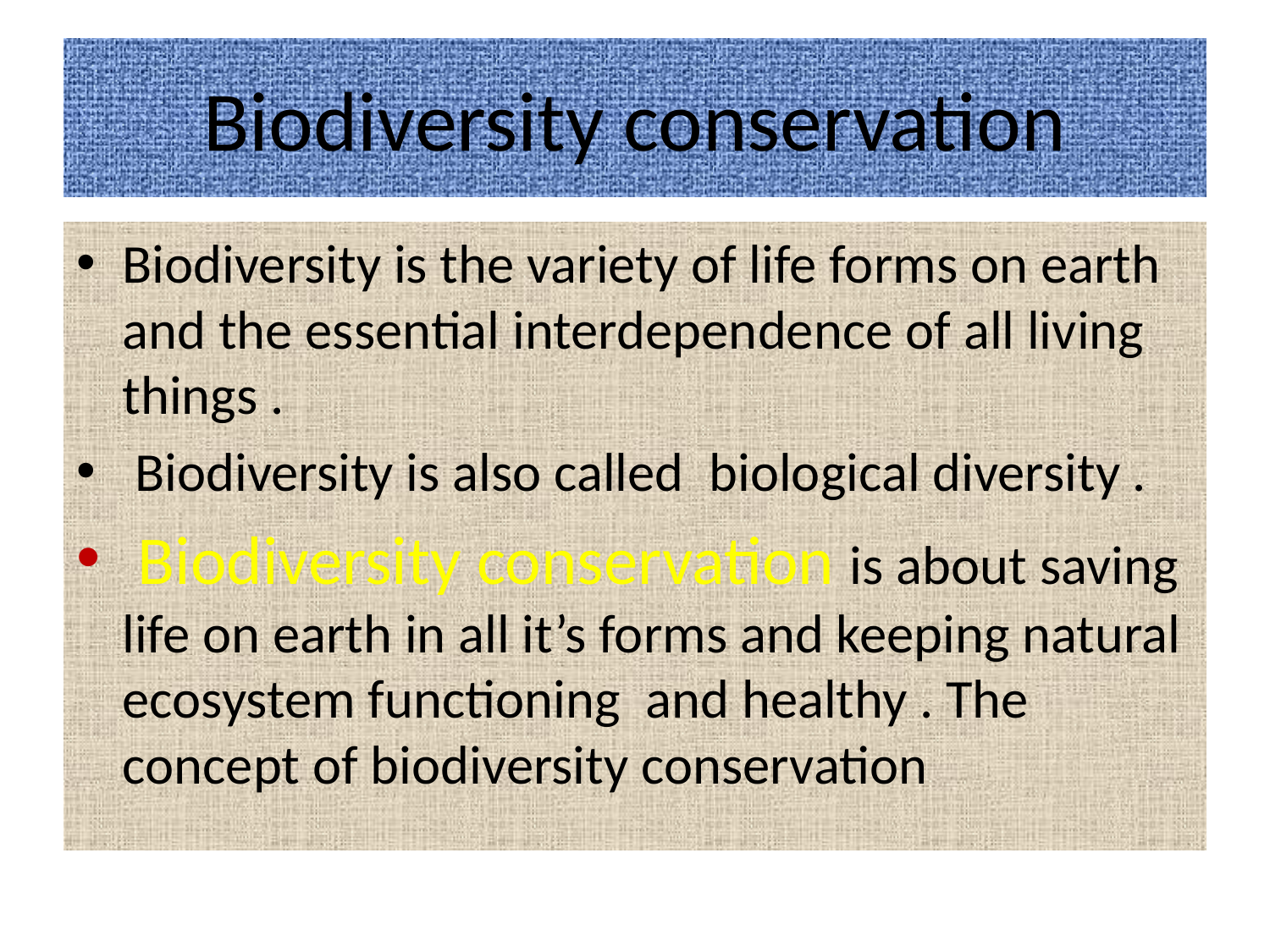

# Biodiversity conservation
Biodiversity is the variety of life forms on earth and the essential interdependence of all living things .
 Biodiversity is also called  biological diversity .
 Biodiversity conservation is about saving life on earth in all it’s forms and keeping natural ecosystem functioning  and healthy . The concept of biodiversity conservation